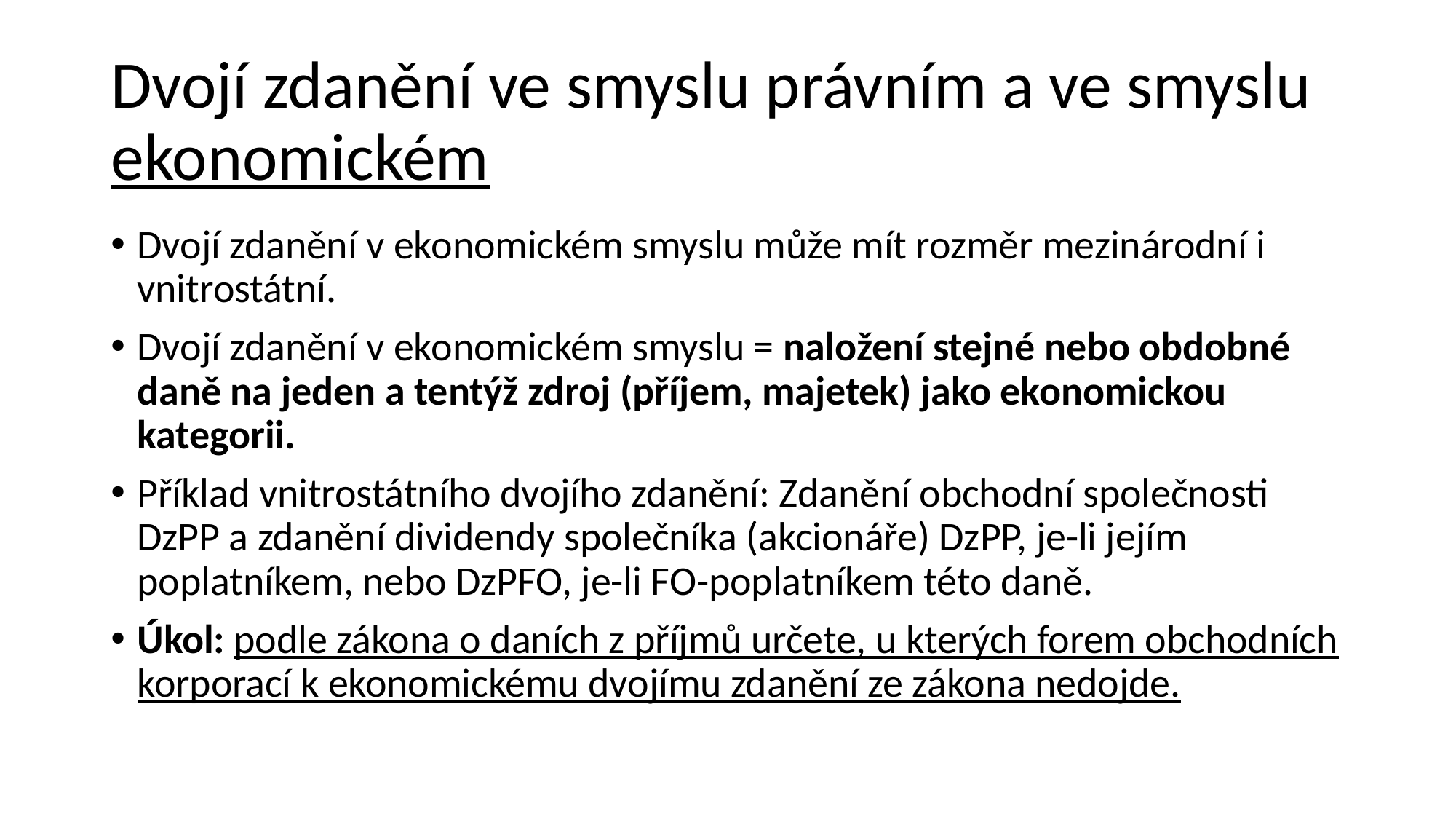

# Dvojí zdanění ve smyslu právním a ve smyslu ekonomickém
Dvojí zdanění v ekonomickém smyslu může mít rozměr mezinárodní i vnitrostátní.
Dvojí zdanění v ekonomickém smyslu = naložení stejné nebo obdobné daně na jeden a tentýž zdroj (příjem, majetek) jako ekonomickou kategorii.
Příklad vnitrostátního dvojího zdanění: Zdanění obchodní společnosti DzPP a zdanění dividendy společníka (akcionáře) DzPP, je-li jejím poplatníkem, nebo DzPFO, je-li FO-poplatníkem této daně.
Úkol: podle zákona o daních z příjmů určete, u kterých forem obchodních korporací k ekonomickému dvojímu zdanění ze zákona nedojde.